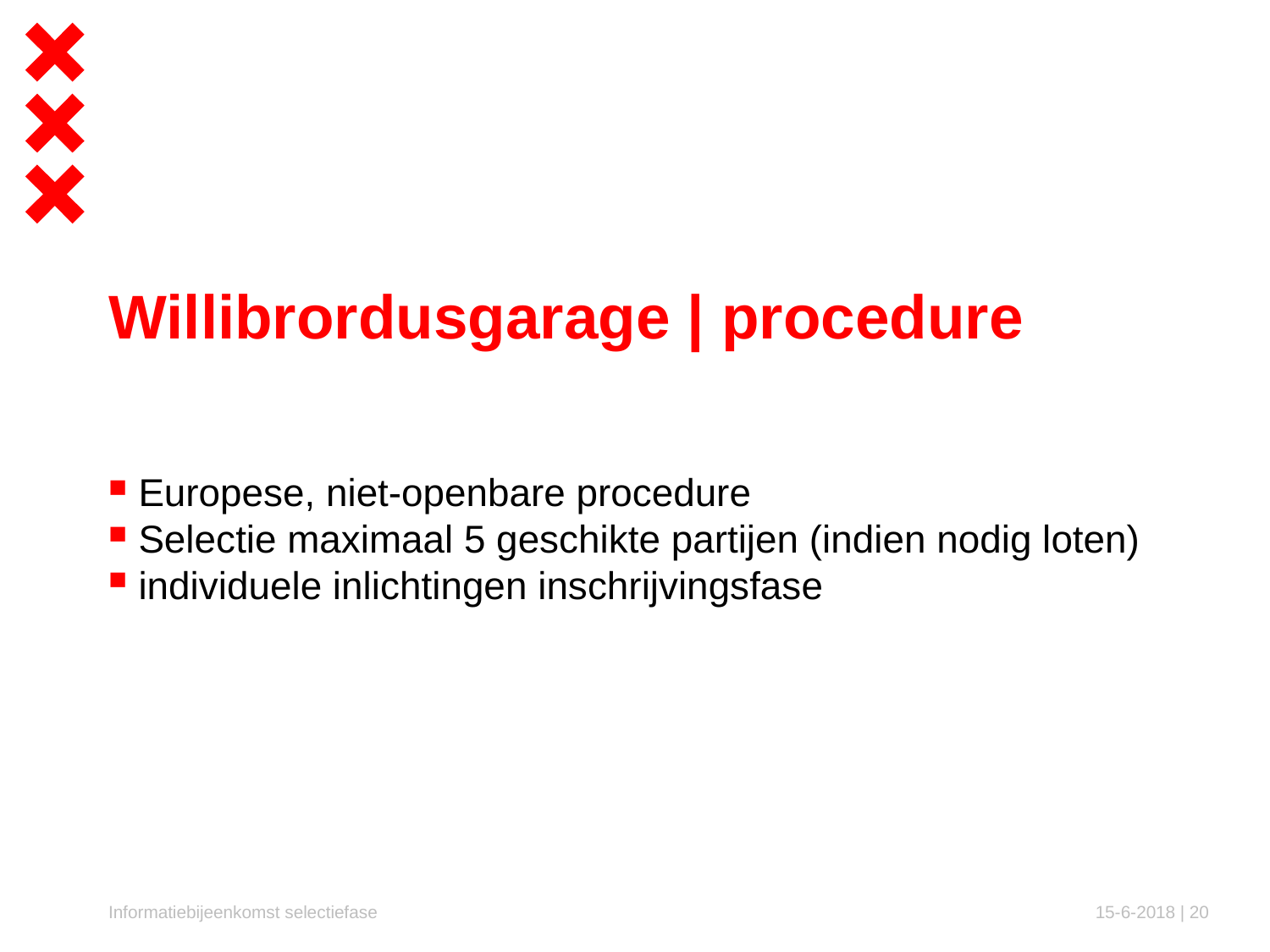

# Willibrordusgarage | procedure
Europese, niet-openbare procedure
Selectie maximaal 5 geschikte partijen (indien nodig loten)
individuele inlichtingen inschrijvingsfase
Informatiebijeenkomst selectiefase
15-6-2018
| 20